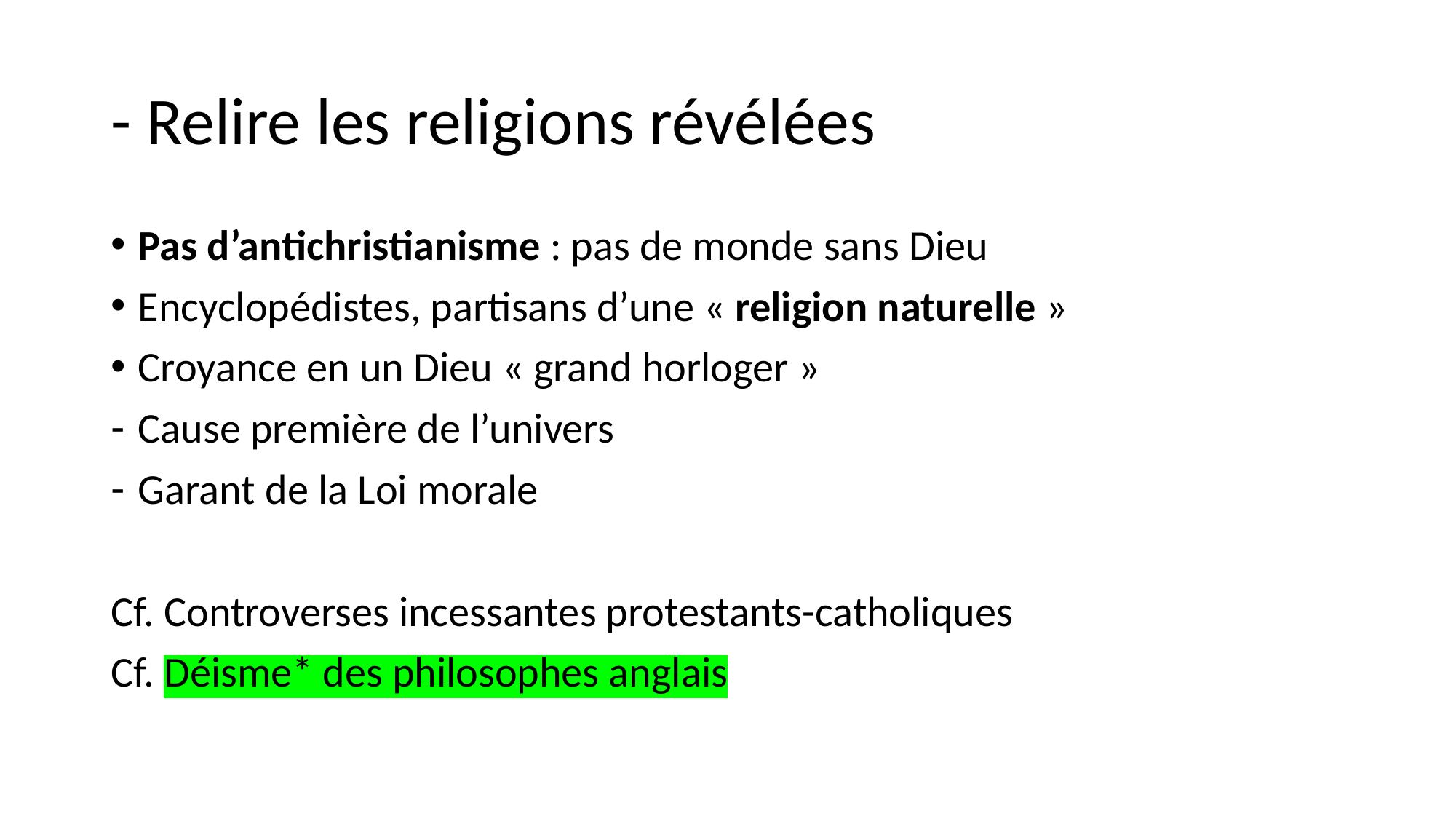

# - Relire les religions révélées
Pas d’antichristianisme : pas de monde sans Dieu
Encyclopédistes, partisans d’une « religion naturelle »
Croyance en un Dieu « grand horloger »
Cause première de l’univers
Garant de la Loi morale

Cf. Controverses incessantes protestants-catholiques
Cf. Déisme* des philosophes anglais